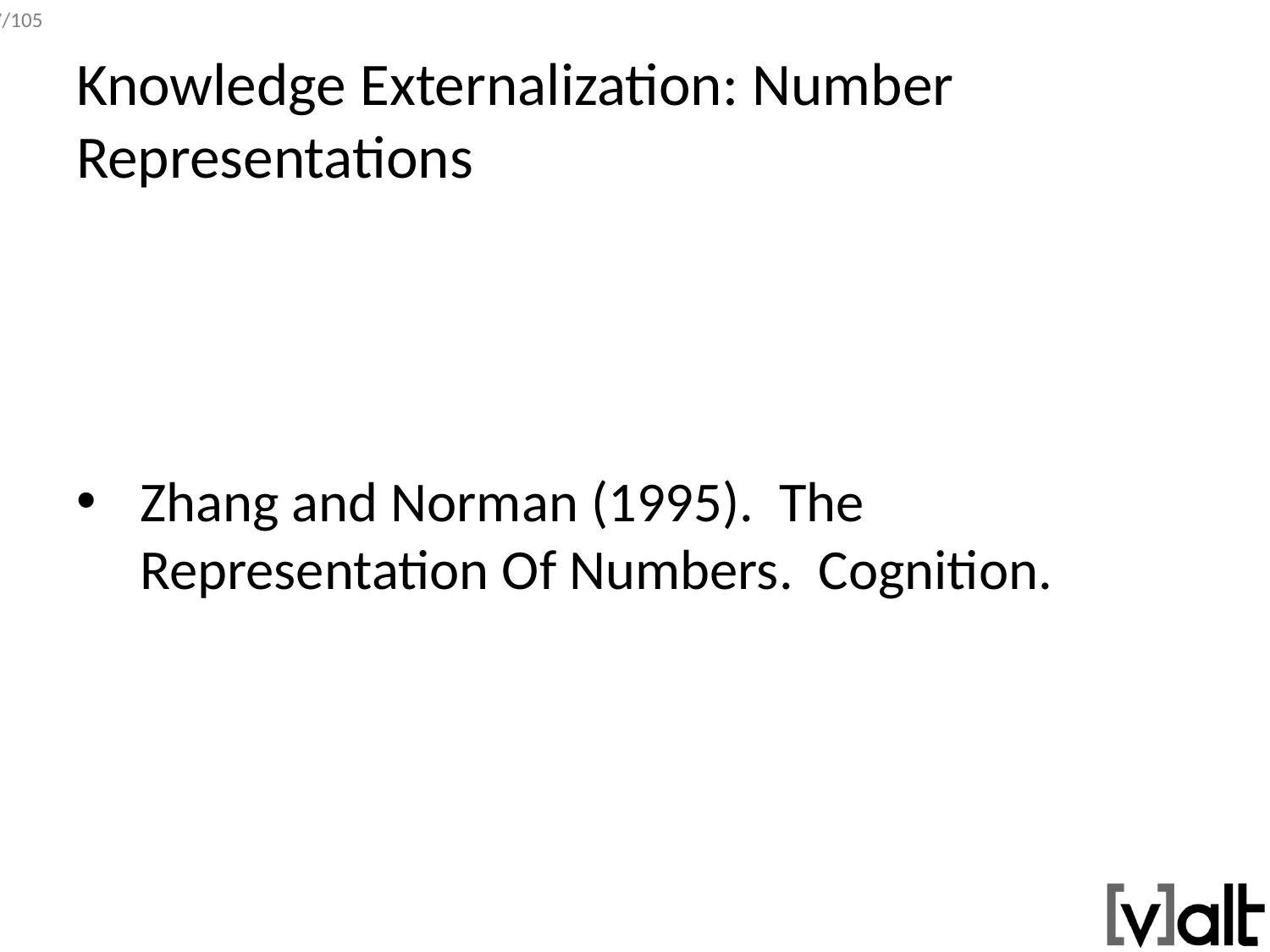

# Knowledge Externalization: Number Representations

Zhang and Norman (1995).  The Representation Of Numbers.  Cognition.